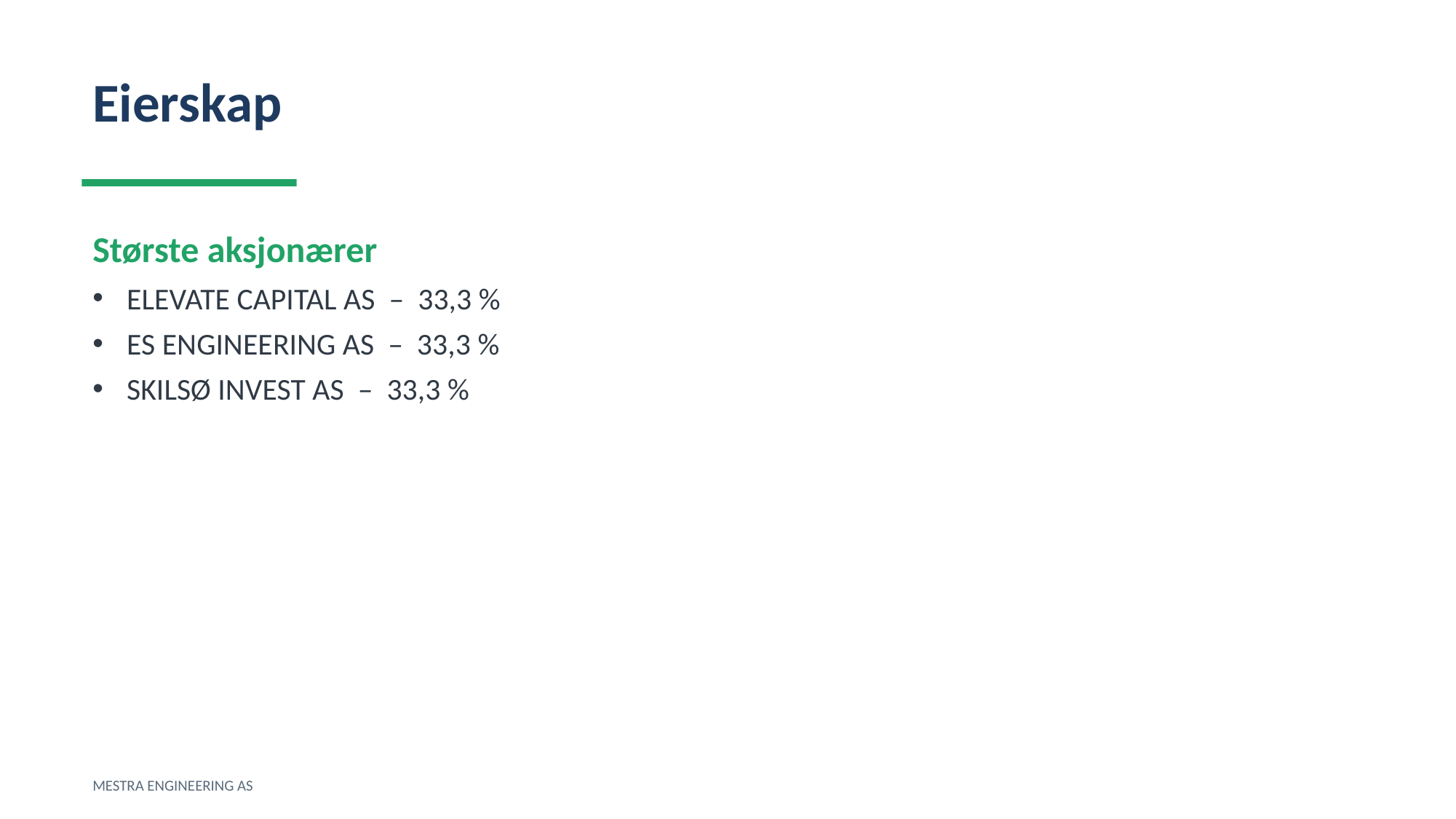

Eierskap

Største aksjonærer
ELEVATE CAPITAL AS  –  33,3 %
ES ENGINEERING AS  –  33,3 %
SKILSØ INVEST AS  –  33,3 %
MESTRA ENGINEERING AS